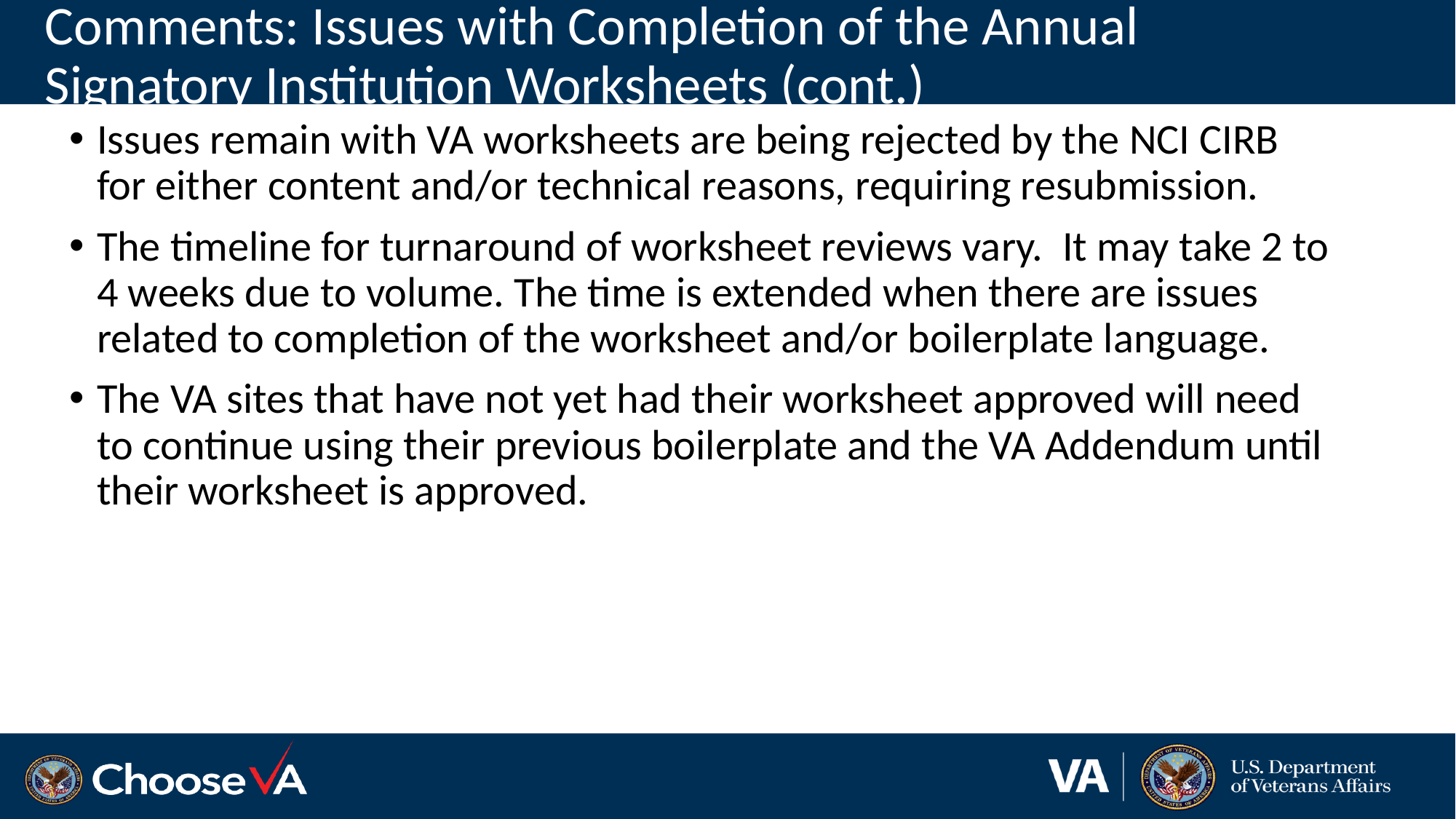

# Comments: Issues with Completion of the Annual Signatory Institution Worksheets (cont.)
Issues remain with VA worksheets are being rejected by the NCI CIRB for either content and/or technical reasons, requiring resubmission.
The timeline for turnaround of worksheet reviews vary.  It may take 2 to 4 weeks due to volume. The time is extended when there are issues related to completion of the worksheet and/or boilerplate language.
The VA sites that have not yet had their worksheet approved will need to continue using their previous boilerplate and the VA Addendum until their worksheet is approved.